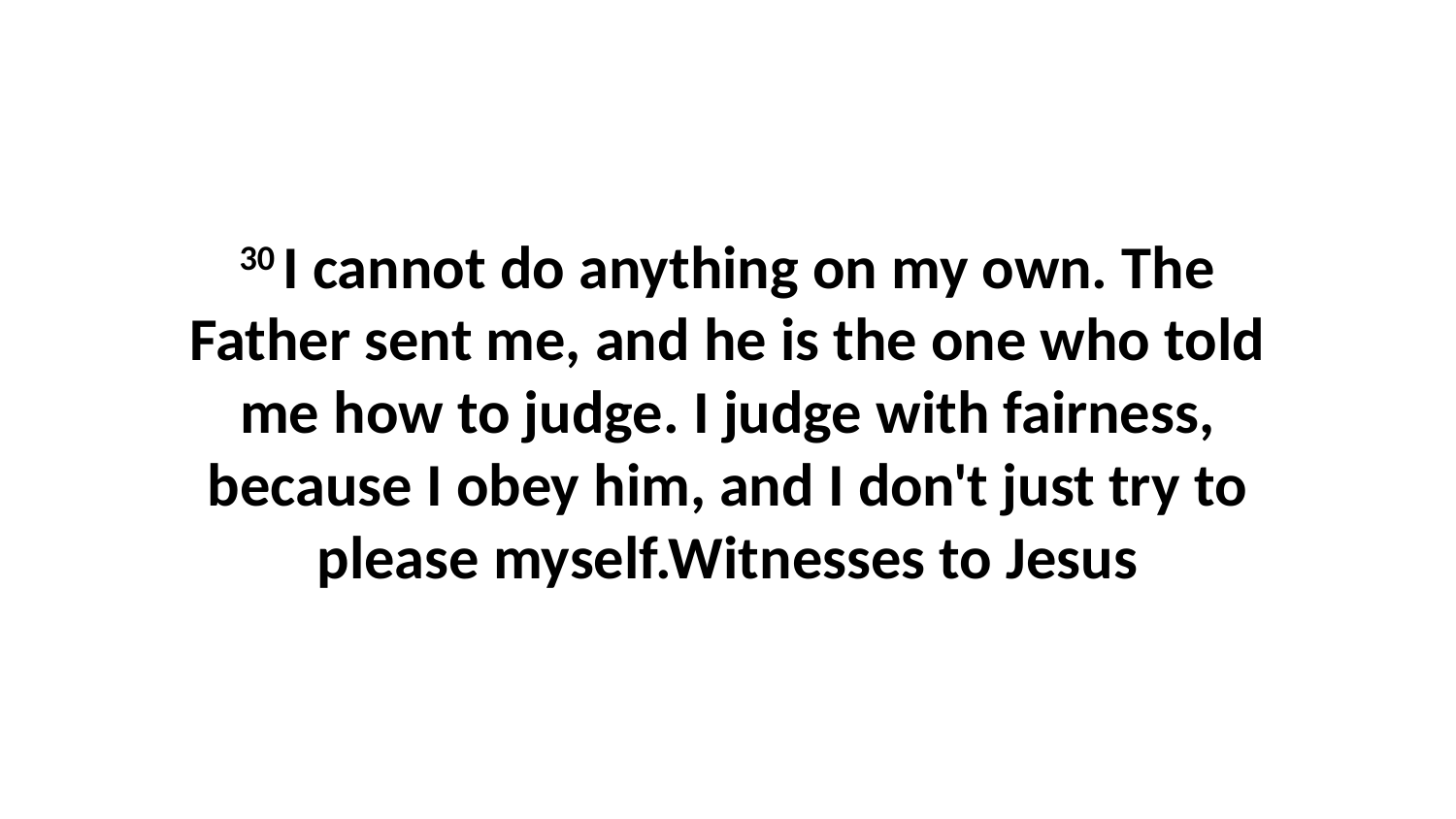

30 I cannot do anything on my own. The Father sent me, and he is the one who told me how to judge. I judge with fairness, because I obey him, and I don't just try to please myself.Witnesses to Jesus